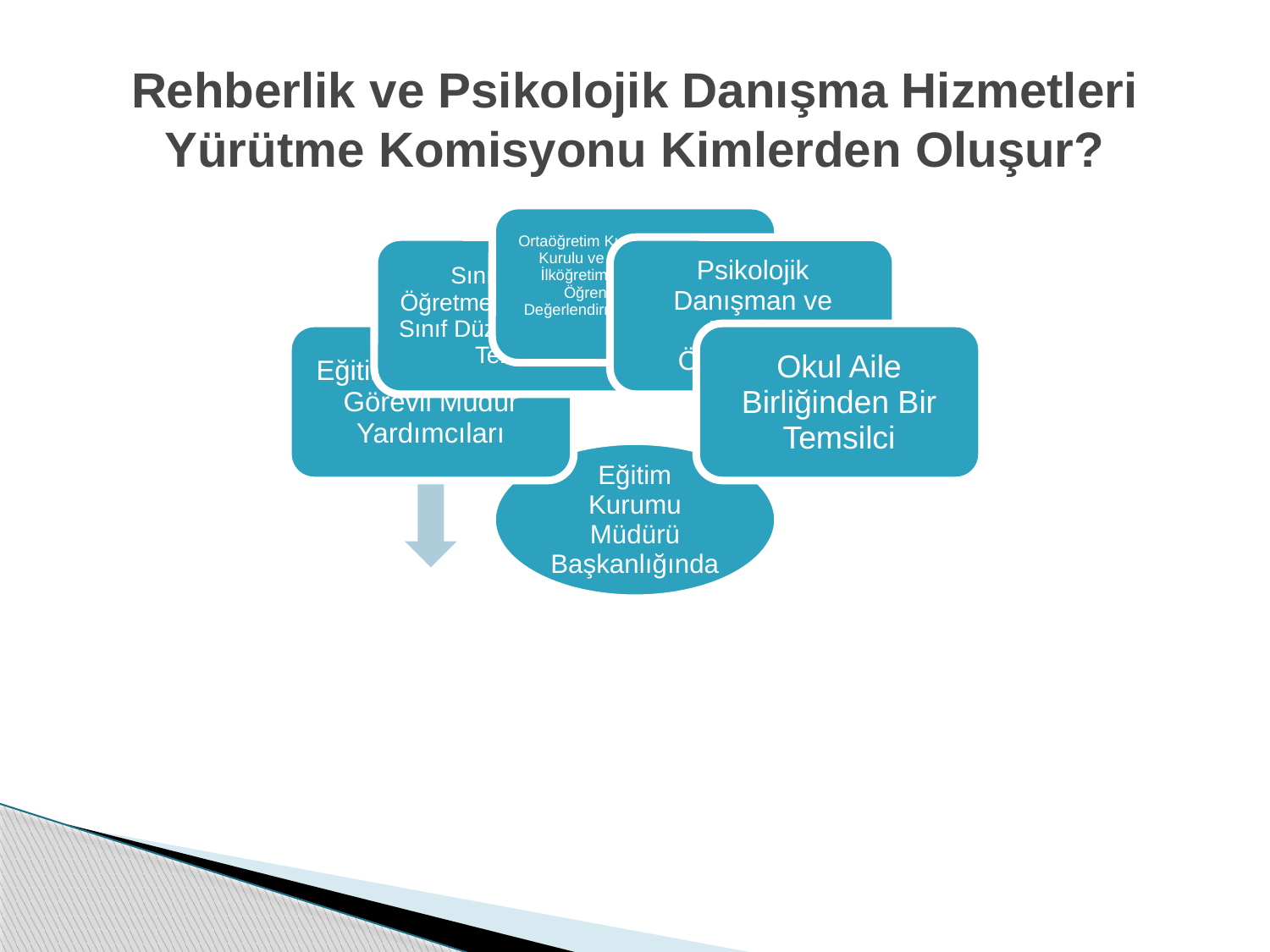

# Rehberlik ve Psikolojik Danışma Hizmetleri Yürütme Komisyonu Kimlerden Oluşur?
Eğitim Kurumu Müdürü Başkanlığında
Eğitim Kurumunda Görevli Müdür Yardımcıları
Ortaöğretim Kurumlarında Disiplin Kurulu ve Onur Kurulundan;
Psikolojik Danışman ve Rehber Öğretmenler
Okul Aile Birliğinden Bir Temsilci